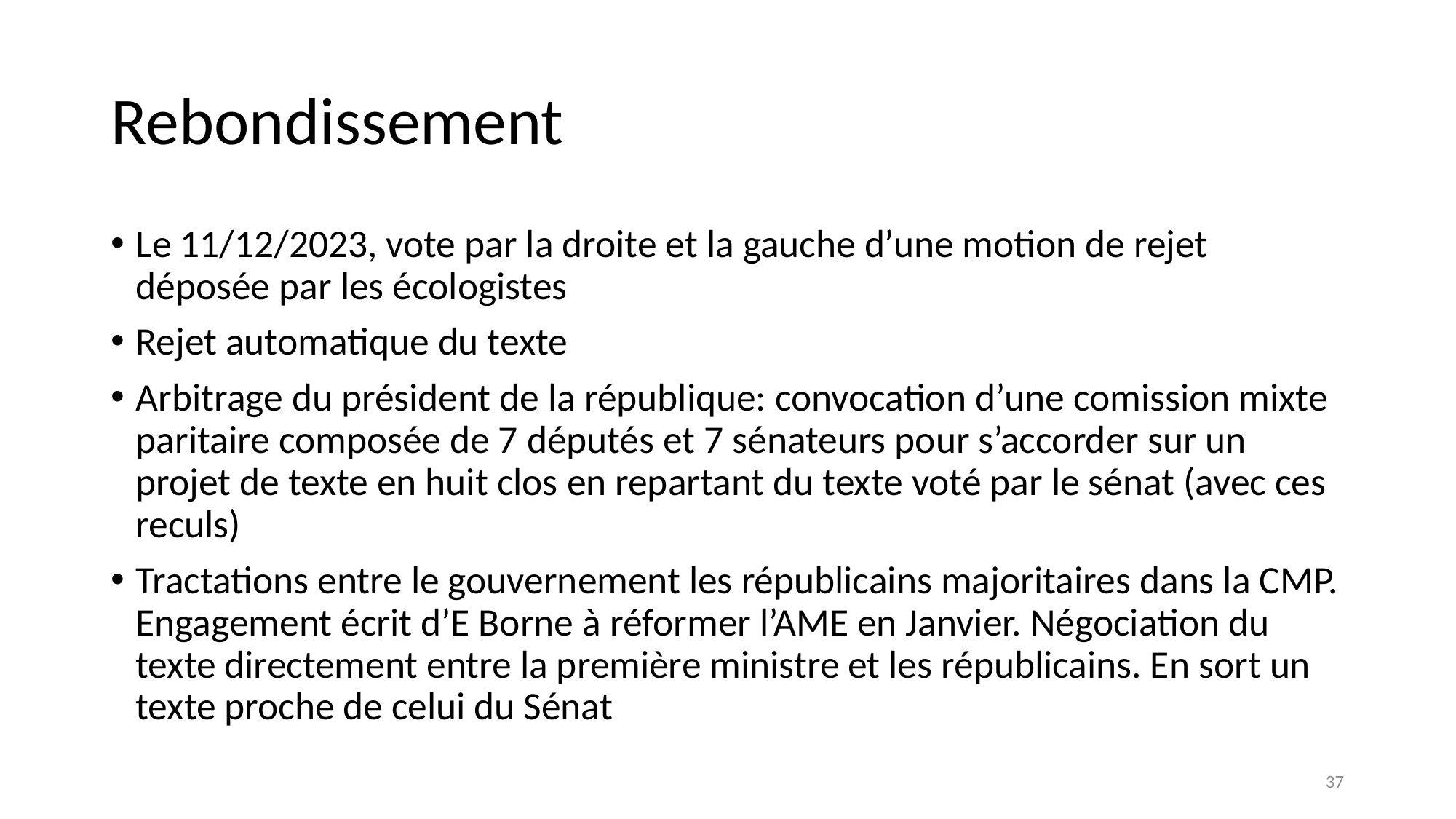

# Rebondissement
Le 11/12/2023, vote par la droite et la gauche d’une motion de rejet déposée par les écologistes
Rejet automatique du texte
Arbitrage du président de la république: convocation d’une comission mixte paritaire composée de 7 députés et 7 sénateurs pour s’accorder sur un projet de texte en huit clos en repartant du texte voté par le sénat (avec ces reculs)
Tractations entre le gouvernement les républicains majoritaires dans la CMP. Engagement écrit d’E Borne à réformer l’AME en Janvier. Négociation du texte directement entre la première ministre et les républicains. En sort un texte proche de celui du Sénat
37